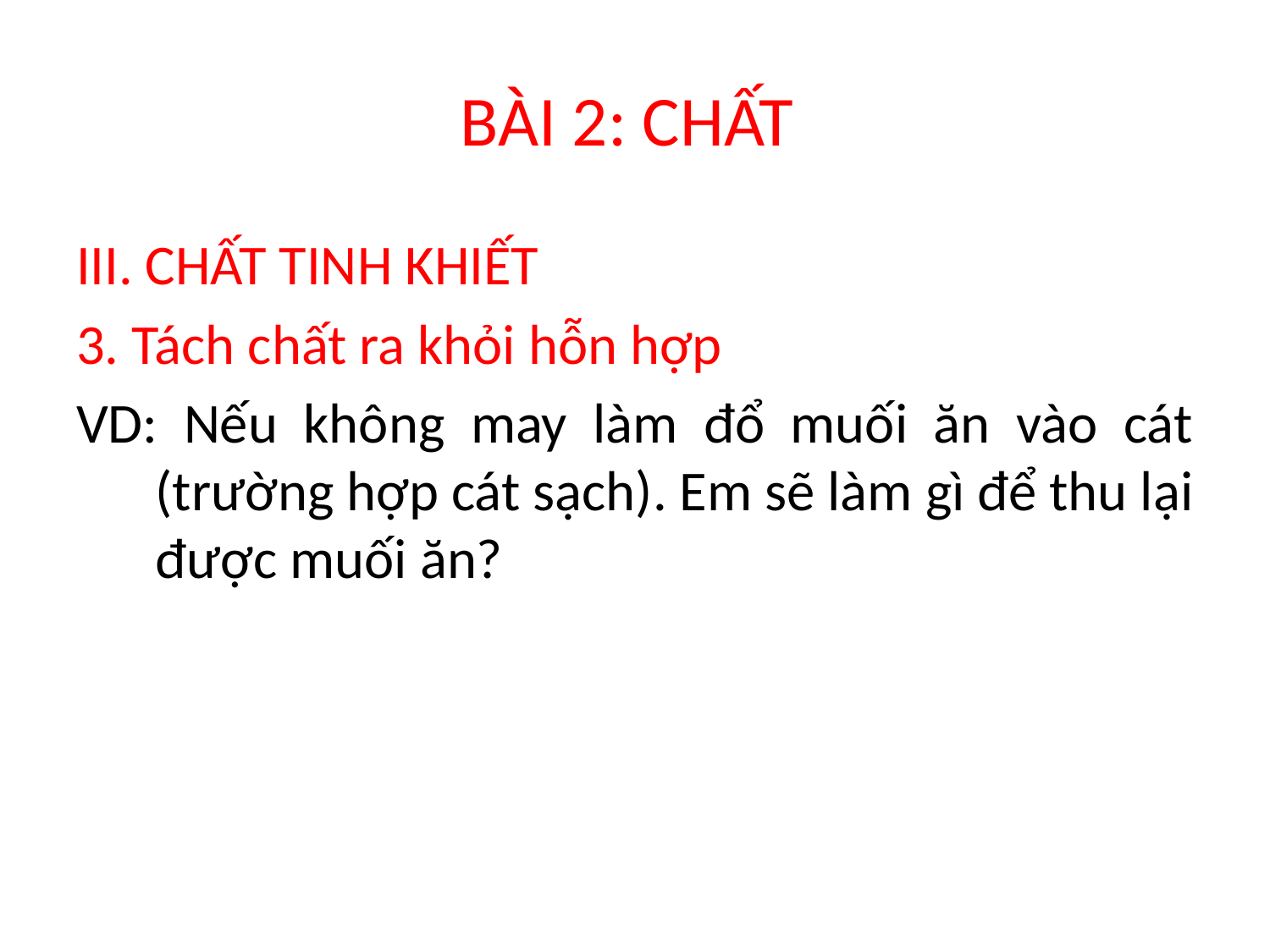

# BÀI 2: CHẤT
III. CHẤT TINH KHIẾT
3. Tách chất ra khỏi hỗn hợp
VD: Nếu không may làm đổ muối ăn vào cát (trường hợp cát sạch). Em sẽ làm gì để thu lại được muối ăn?